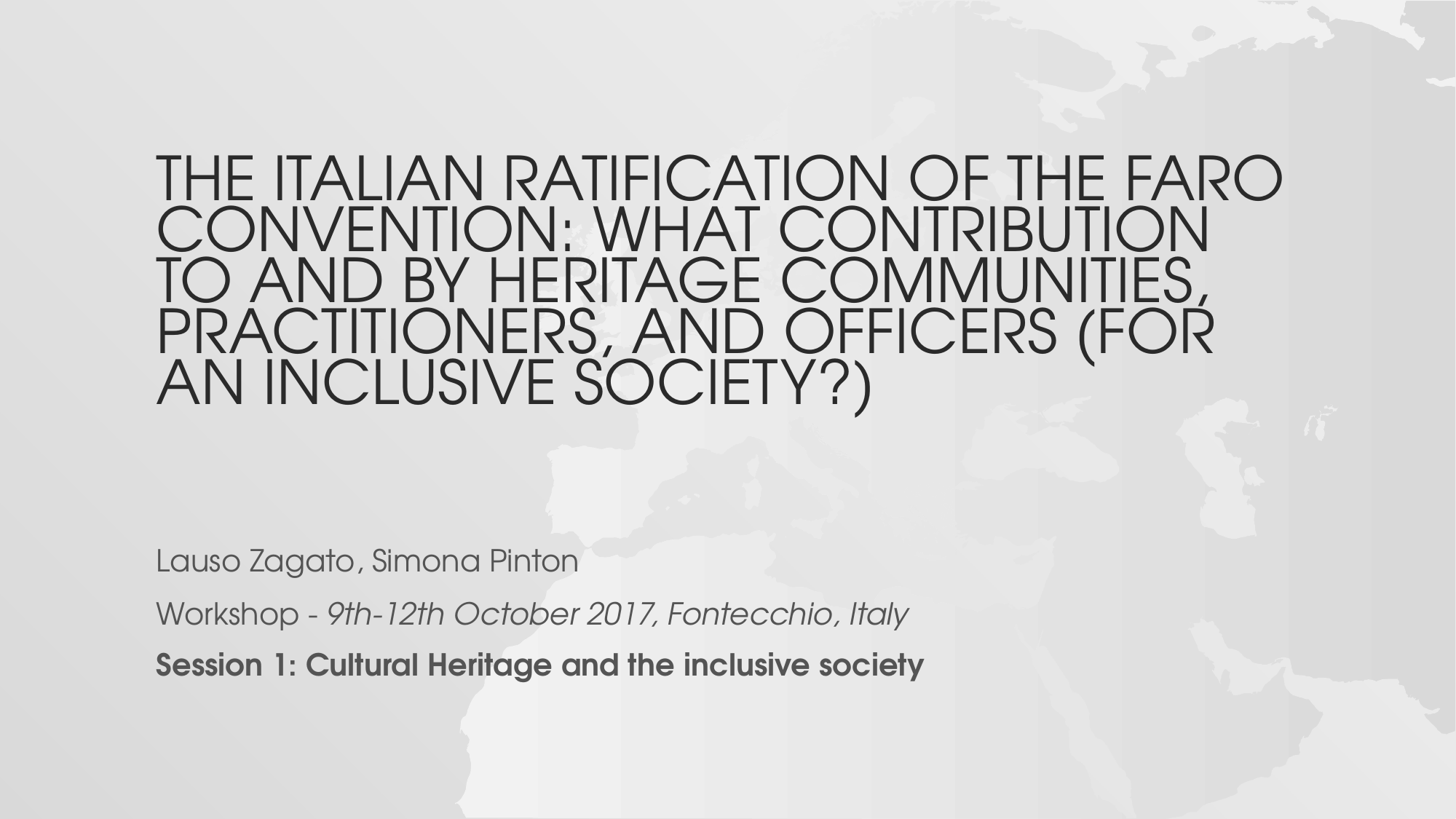

# the Italian Ratification of the Faro Convention: what contribution to and by heritage communities, practitioners, and officers (for an inclusive society?)
Lauso Zagato, Simona Pinton
Workshop - 9th-12th October 2017, Fontecchio, Italy

Session 1: Cultural Heritage and the inclusive society